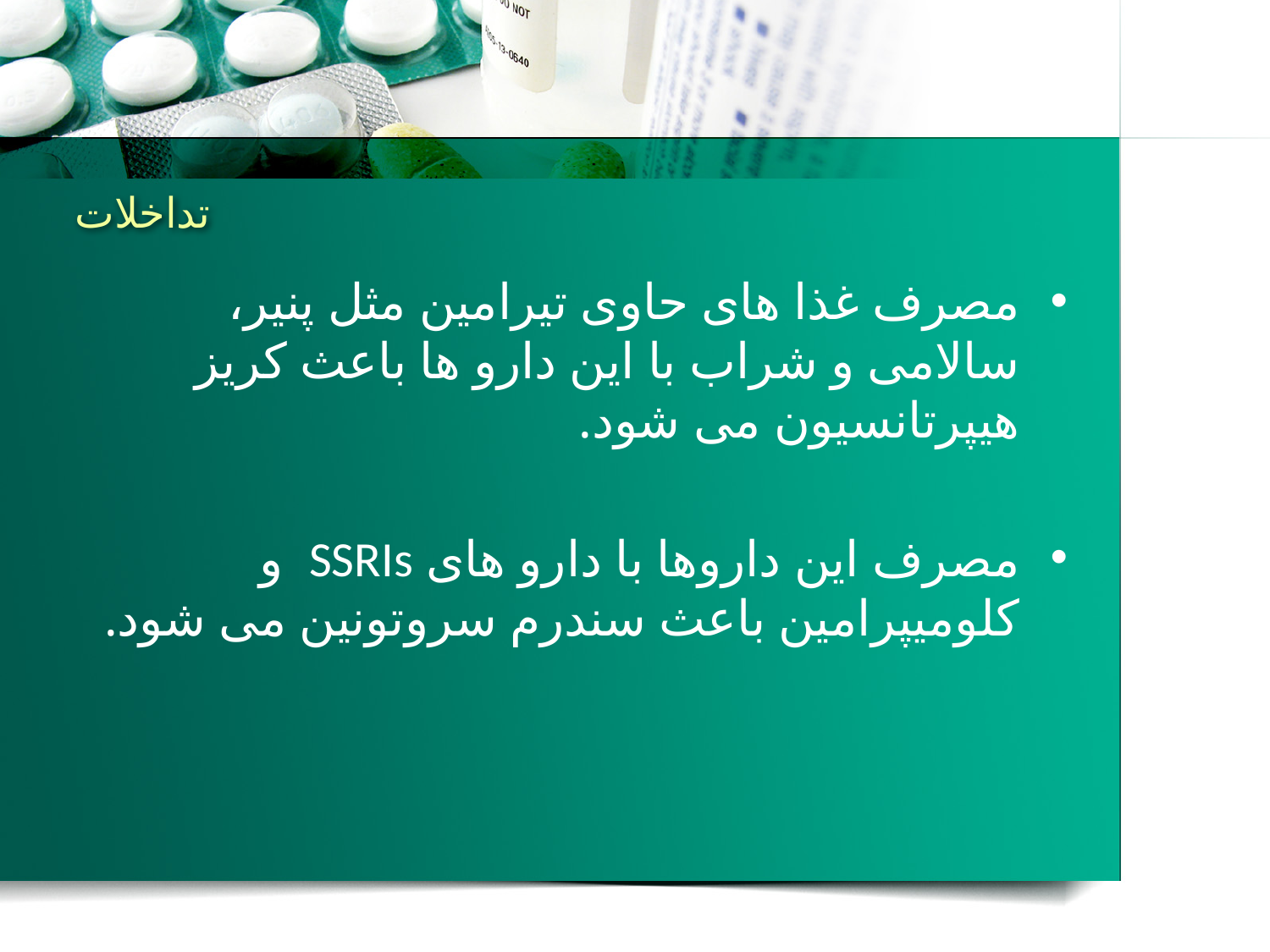

# تداخلات
مصرف غذا های حاوی تیرامین مثل پنیر، سالامی و شراب با این دارو ها باعث کریز هیپرتانسیون می شود.

مصرف این داروها با دارو های SSRIs  و کلومیپرامین باعث سندرم سروتونین می شود.